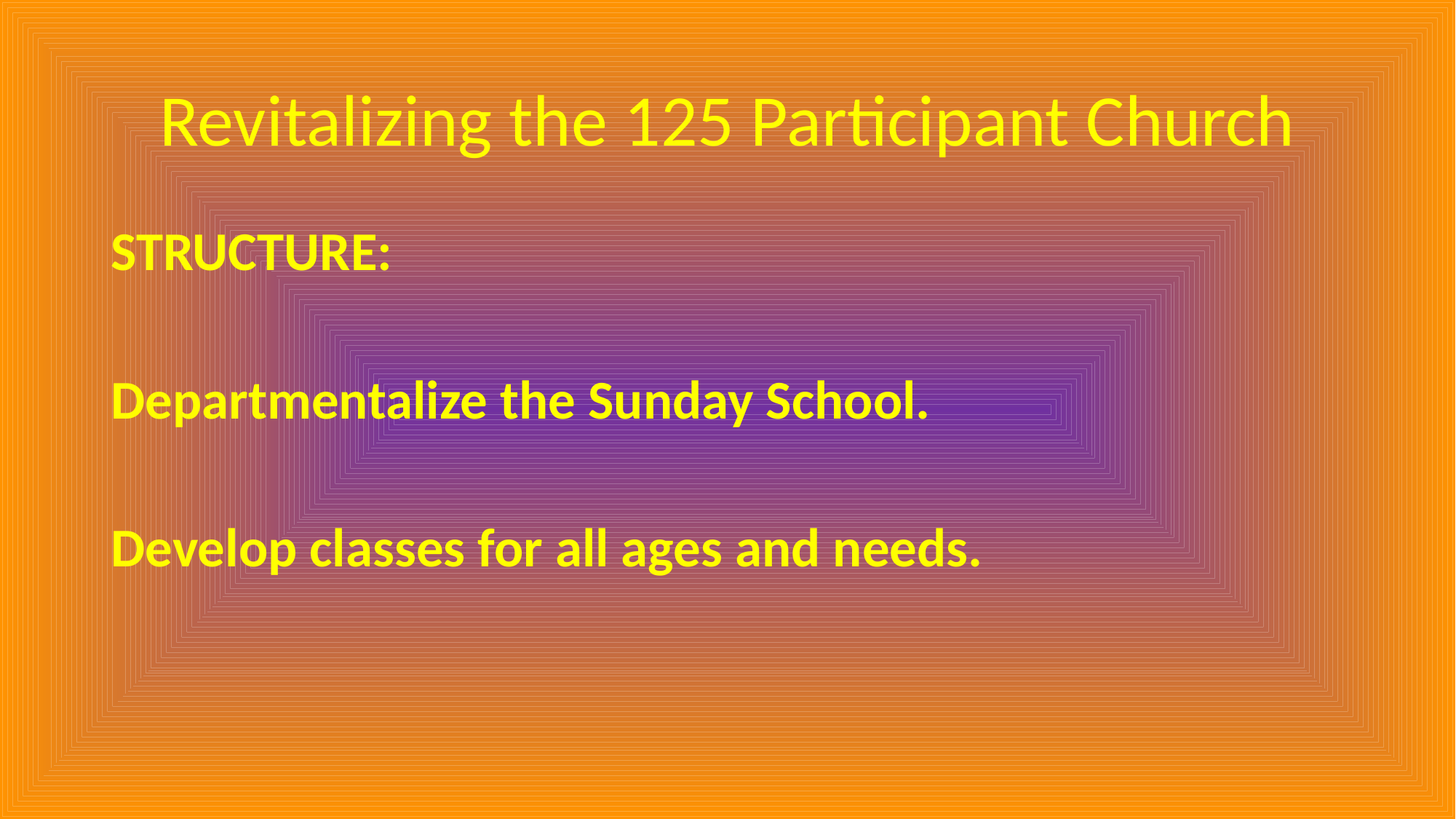

# Revitalizing the 125 Participant Church
STRUCTURE:

Departmentalize the Sunday School.

Develop classes for all ages and needs.